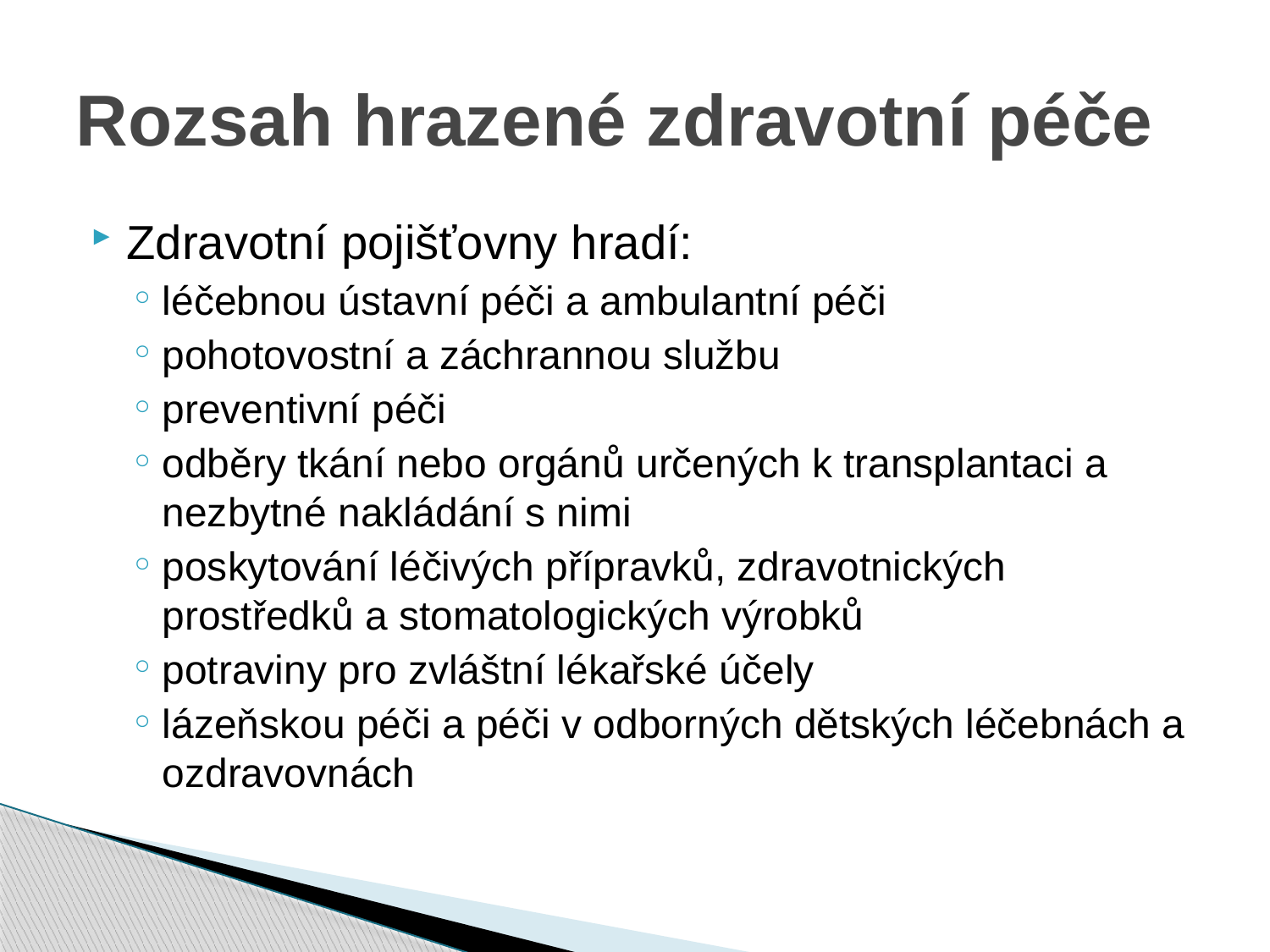

# Rozsah hrazené zdravotní péče
Zdravotní pojišťovny hradí:
léčebnou ústavní péči a ambulantní péči
pohotovostní a záchrannou službu
preventivní péči
odběry tkání nebo orgánů určených k transplantaci a nezbytné nakládání s nimi
poskytování léčivých přípravků, zdravotnických prostředků a stomatologických výrobků
potraviny pro zvláštní lékařské účely
lázeňskou péči a péči v odborných dětských léčebnách a ozdravovnách